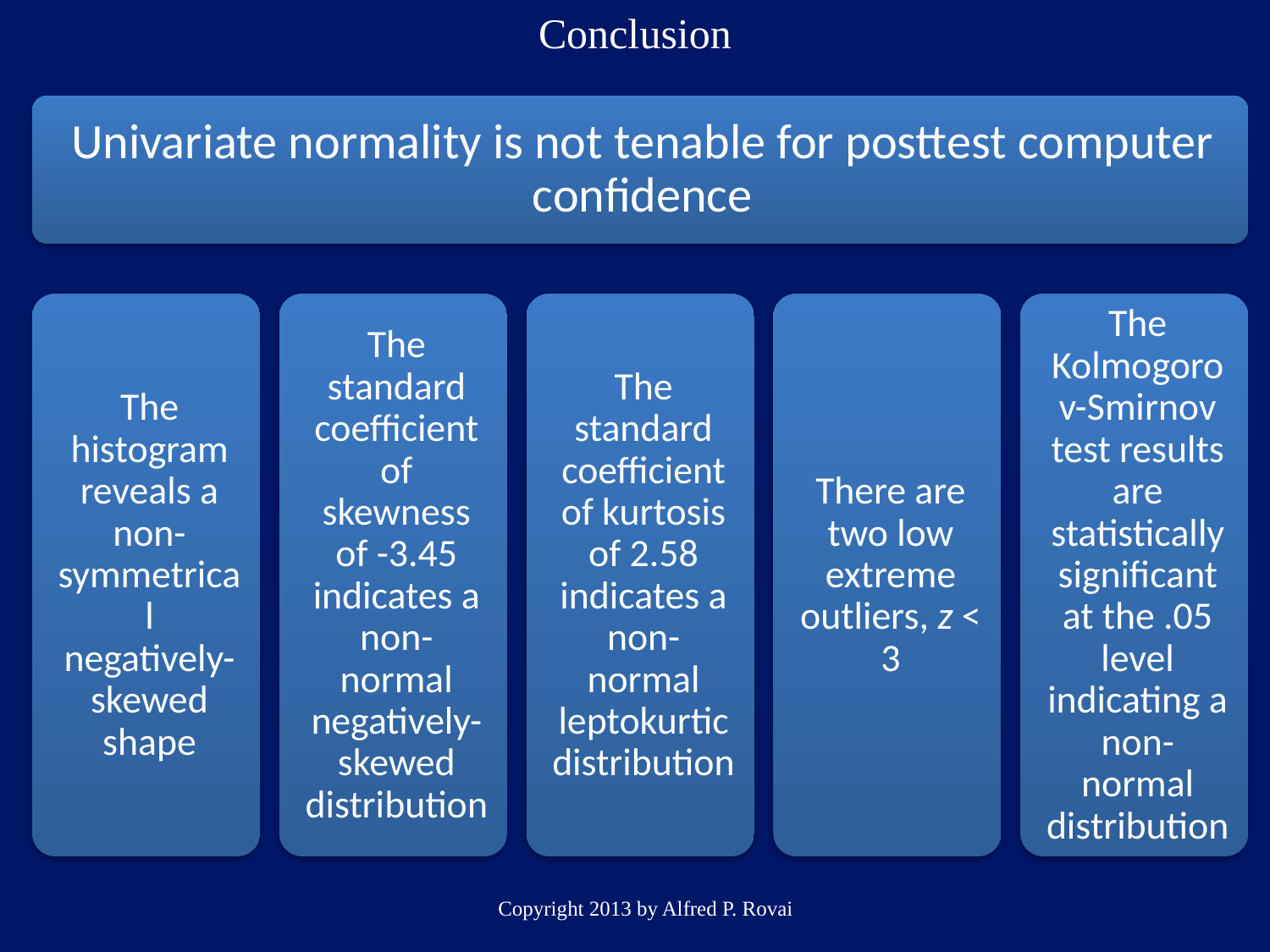

# Conclusion
Univariate normality is not tenable for posttest computer confidence
The histogram reveals a non-symmetrical negatively-skewed shape
The standard coefficient of skewness of -3.45 indicates a non-normal negatively-skewed distribution
The standard coefficient of kurtosis of 2.58 indicates a non-normal leptokurtic distribution
There are two low extreme outliers, z < 3
The Kolmogorov-Smirnov test results are statistically significant at the .05 level indicating a non-normal distribution
Copyright 2013 by Alfred P. Rovai